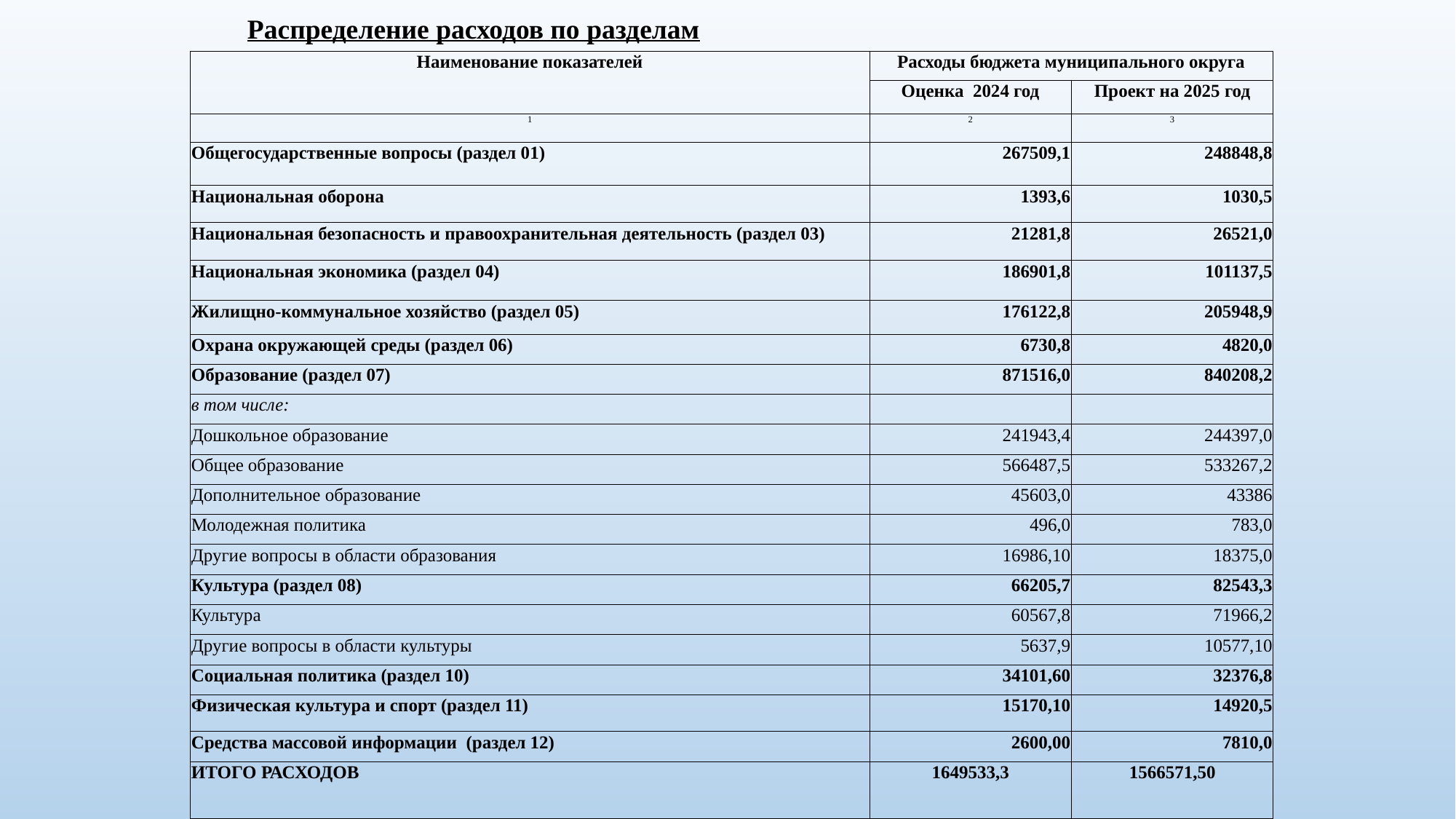

# Распределение расходов по разделам
| Наименование показателей | Расходы бюджета муниципального округа |  |
| --- | --- | --- |
|  | Оценка 2024 год | Проект на 2025 год |
| 1 | 2 | 3 |
| Общегосударственные вопросы (раздел 01) | 267509,1 | 248848,8 |
| Национальная оборона | 1393,6 | 1030,5 |
| Национальная безопасность и правоохранительная деятельность (раздел 03) | 21281,8 | 26521,0 |
| Национальная экономика (раздел 04) | 186901,8 | 101137,5 |
| Жилищно-коммунальное хозяйство (раздел 05) | 176122,8 | 205948,9 |
| Охрана окружающей среды (раздел 06) | 6730,8 | 4820,0 |
| Образование (раздел 07) | 871516,0 | 840208,2 |
| в том числе: |  |  |
| Дошкольное образование | 241943,4 | 244397,0 |
| Общее образование | 566487,5 | 533267,2 |
| Дополнительное образование | 45603,0 | 43386 |
| Молодежная политика | 496,0 | 783,0 |
| Другие вопросы в области образования | 16986,10 | 18375,0 |
| Культура (раздел 08) | 66205,7 | 82543,3 |
| Культура | 60567,8 | 71966,2 |
| Другие вопросы в области культуры | 5637,9 | 10577,10 |
| Социальная политика (раздел 10) | 34101,60 | 32376,8 |
| Физическая культура и спорт (раздел 11) | 15170,10 | 14920,5 |
| Средства массовой информации (раздел 12) | 2600,00 | 7810,0 |
| ИТОГО РАСХОДОВ | 1649533,3 | 1566571,50 |